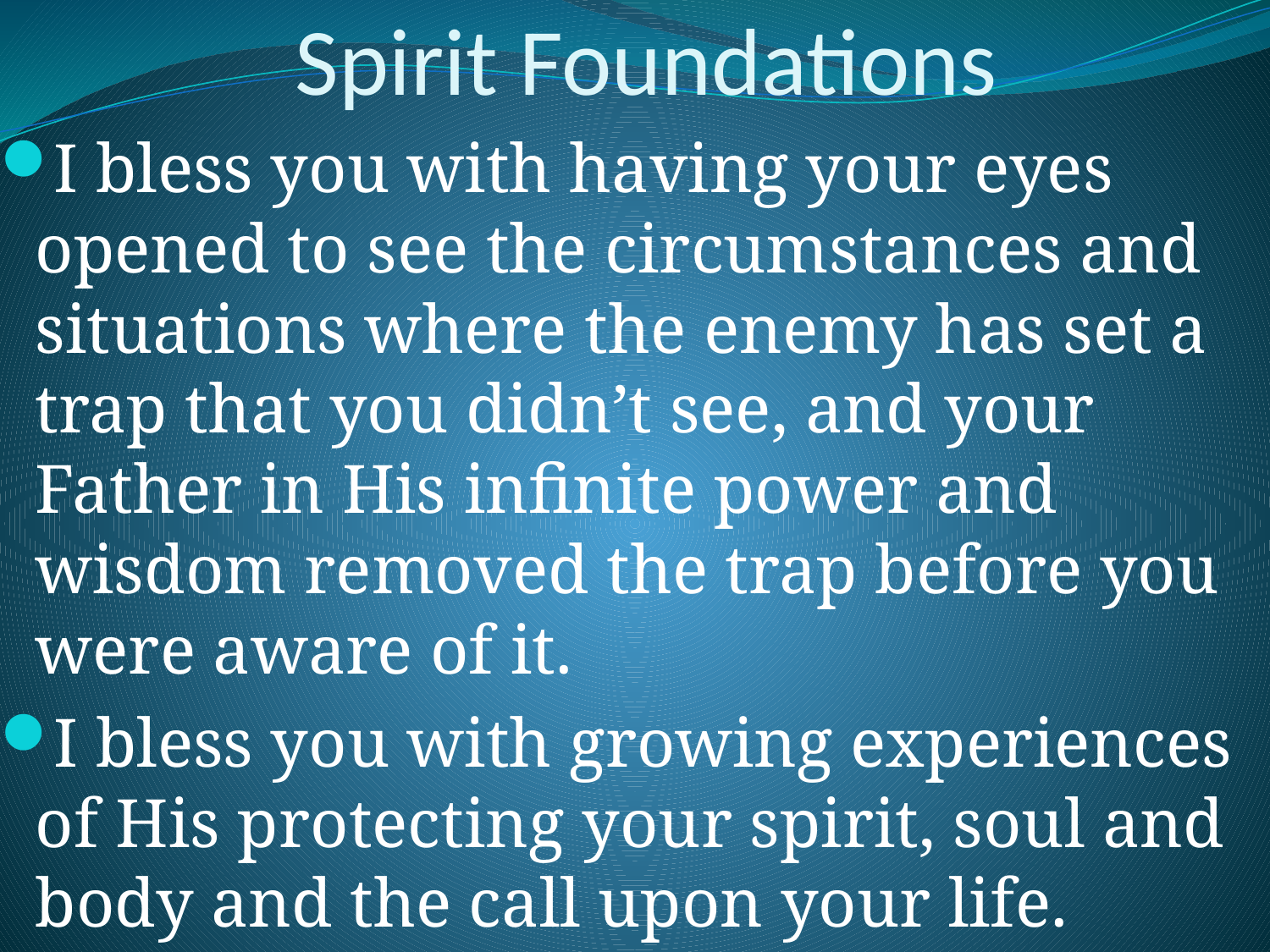

# Spirit Foundations
I bless you with having your eyes opened to see the circumstances and situations where the enemy has set a trap that you didn’t see, and your Father in His infinite power and wisdom removed the trap before you were aware of it.
I bless you with growing experiences of His protecting your spirit, soul and body and the call upon your life.